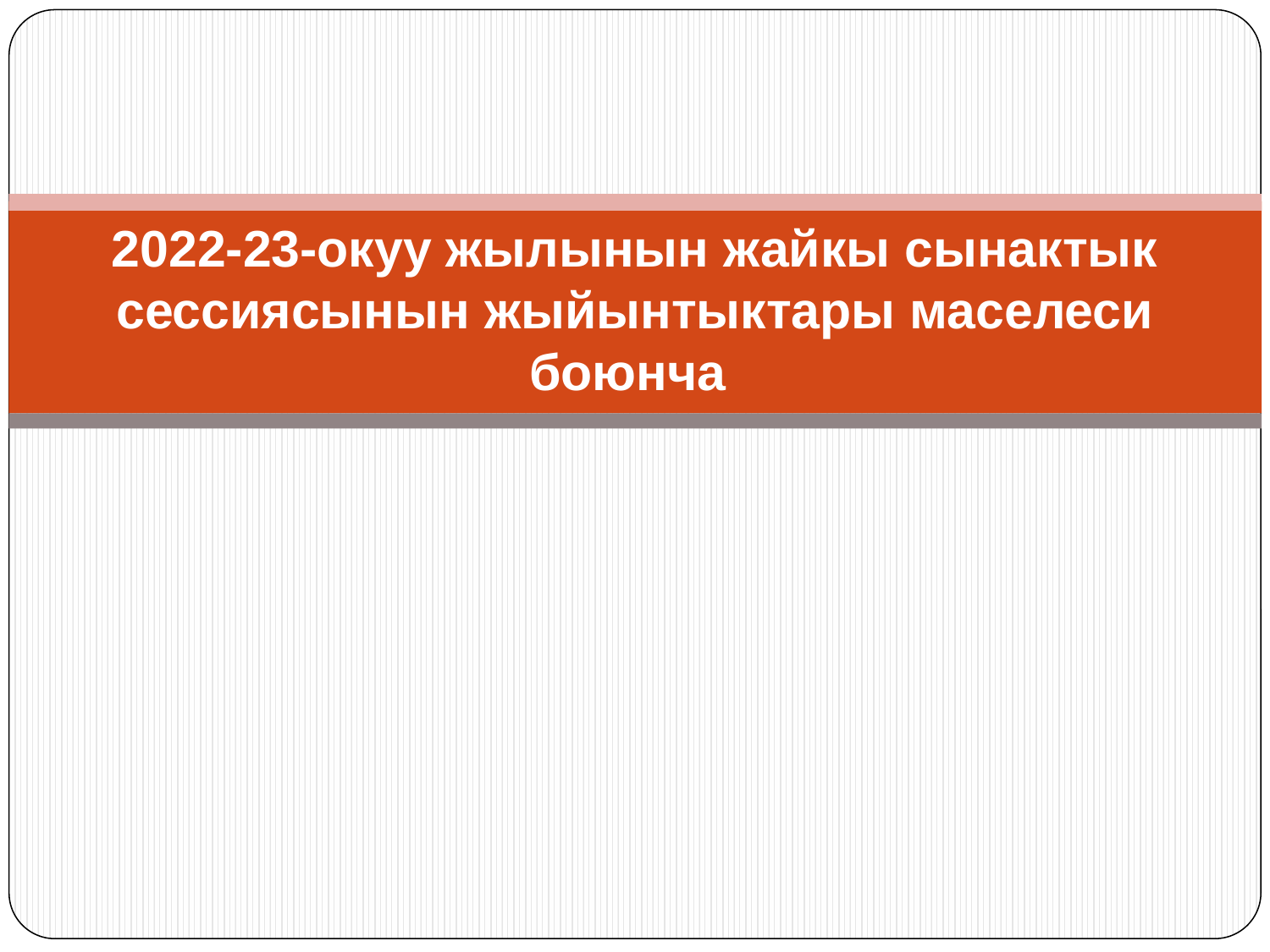

# 2022-23-окуу жылынын жайкы сынактык сессиясынын жыйынтыктары маселеси боюнча